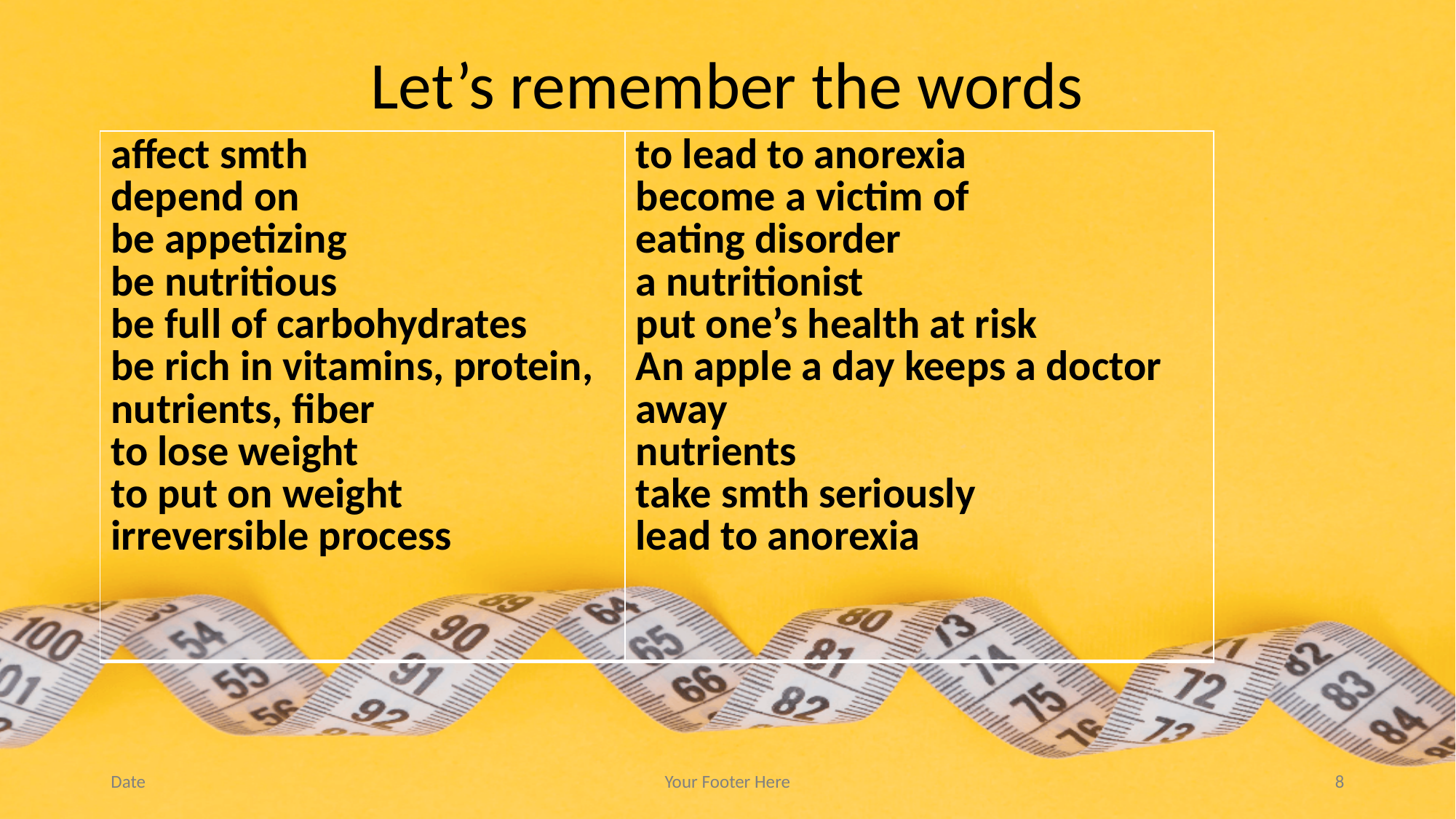

# Let’s remember the words
| affect smth depend on be appetizing be nutritious be full of carbohydrates be rich in vitamins, protein, nutrients, fiber to lose weight to put on weight irreversible process | to lead to anorexia become a victim of eating disorder a nutritionist put one’s health at risk An apple a day keeps a doctor away nutrients take smth seriously lead to anorexia |
| --- | --- |
Date
Your Footer Here
8